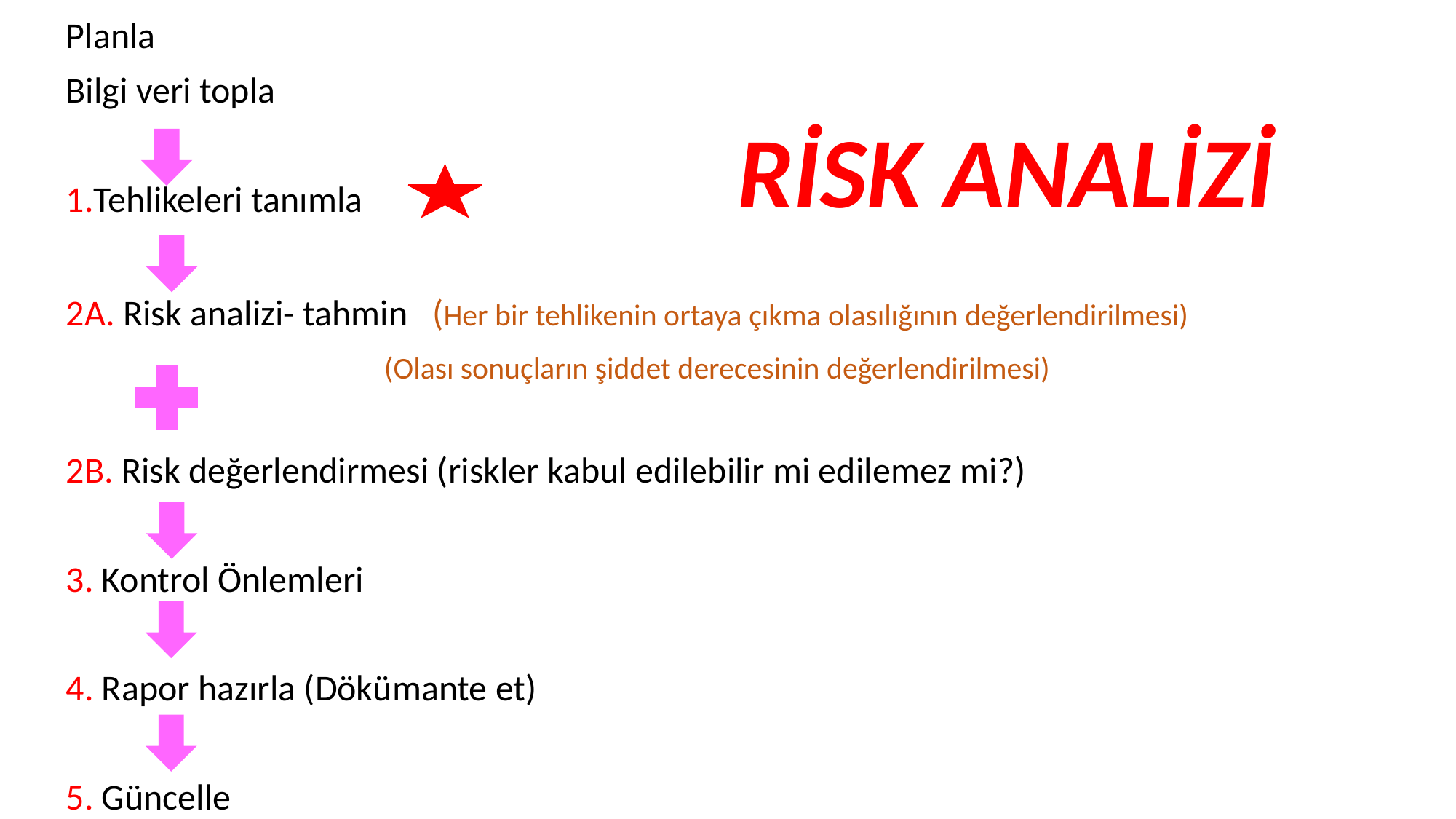

Planla
Bilgi veri topla

1.Tehlikeleri tanımla

2A. Risk analizi- tahmin   (Her bir tehlikenin ortaya çıkma olasılığının değerlendirilmesi)
                                              (Olası sonuçların şiddet derecesinin değerlendirilmesi)

2B. Risk değerlendirmesi (riskler kabul edilebilir mi edilemez mi?)

3. Kontrol Önlemleri

4. Rapor hazırla (Dökümante et)

5. Güncelle
RİSK ANALİZİ